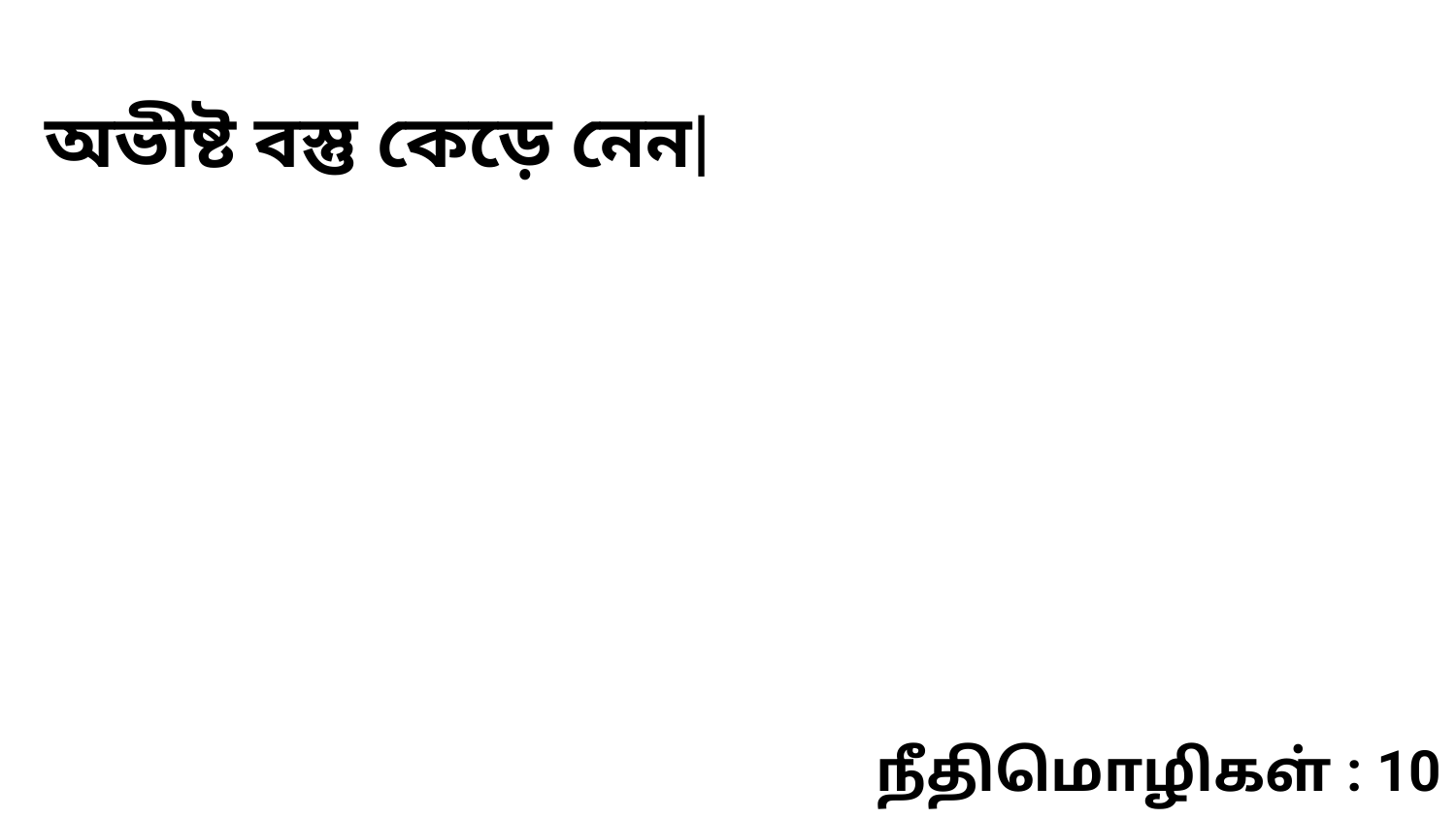

অভীষ্ট বস্তু কেড়ে নেন|
நீதிமொழிகள் : 10